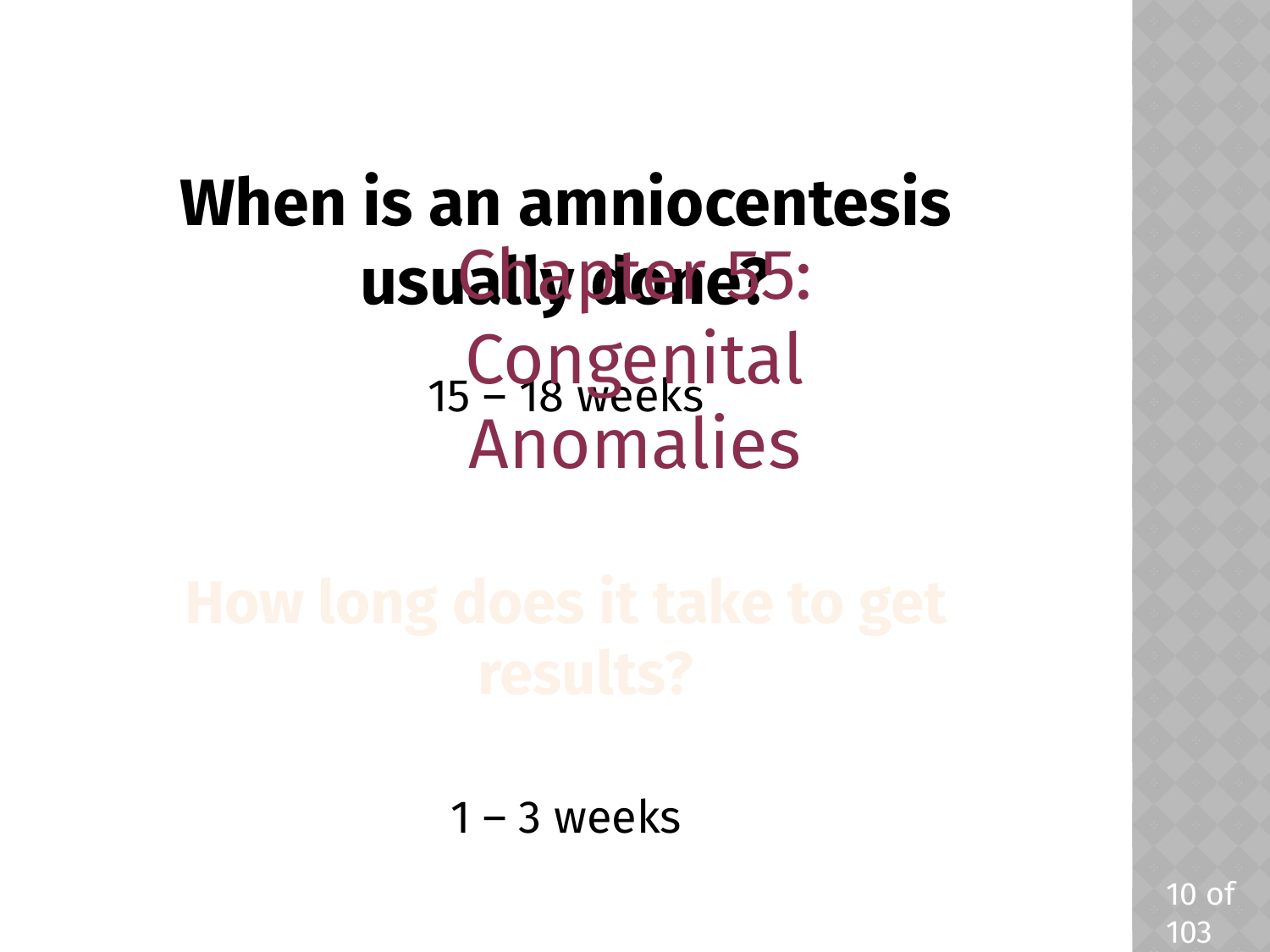

# When is an amniocentesis usually done?
Chapter 55: Congenital Anomalies
15 – 18 weeks

How long does it take to get results?

1 – 3 weeks